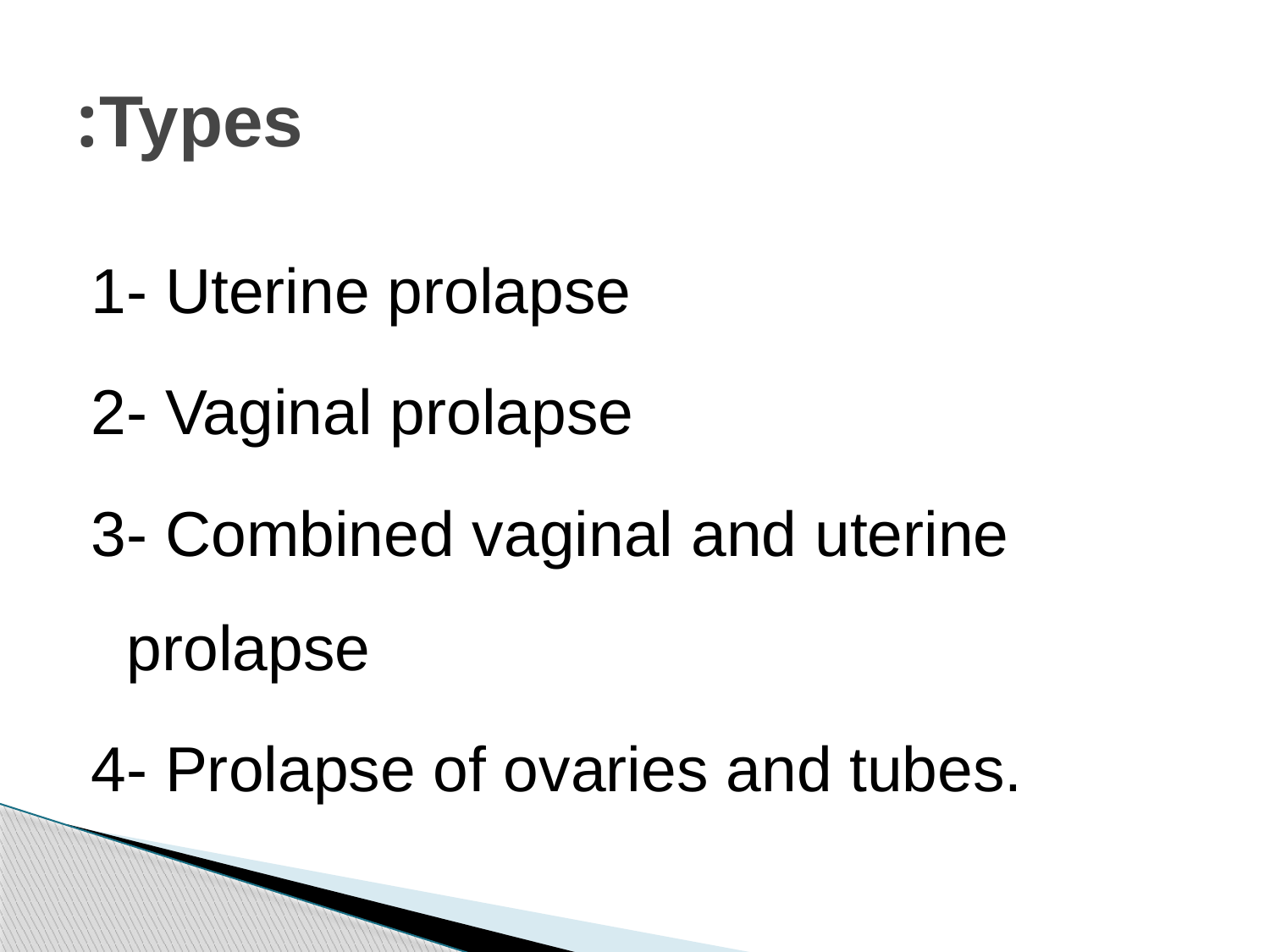

# Types:
1- Uterine prolapse
2- Vaginal prolapse
3- Combined vaginal and uterine prolapse
4- Prolapse of ovaries and tubes.